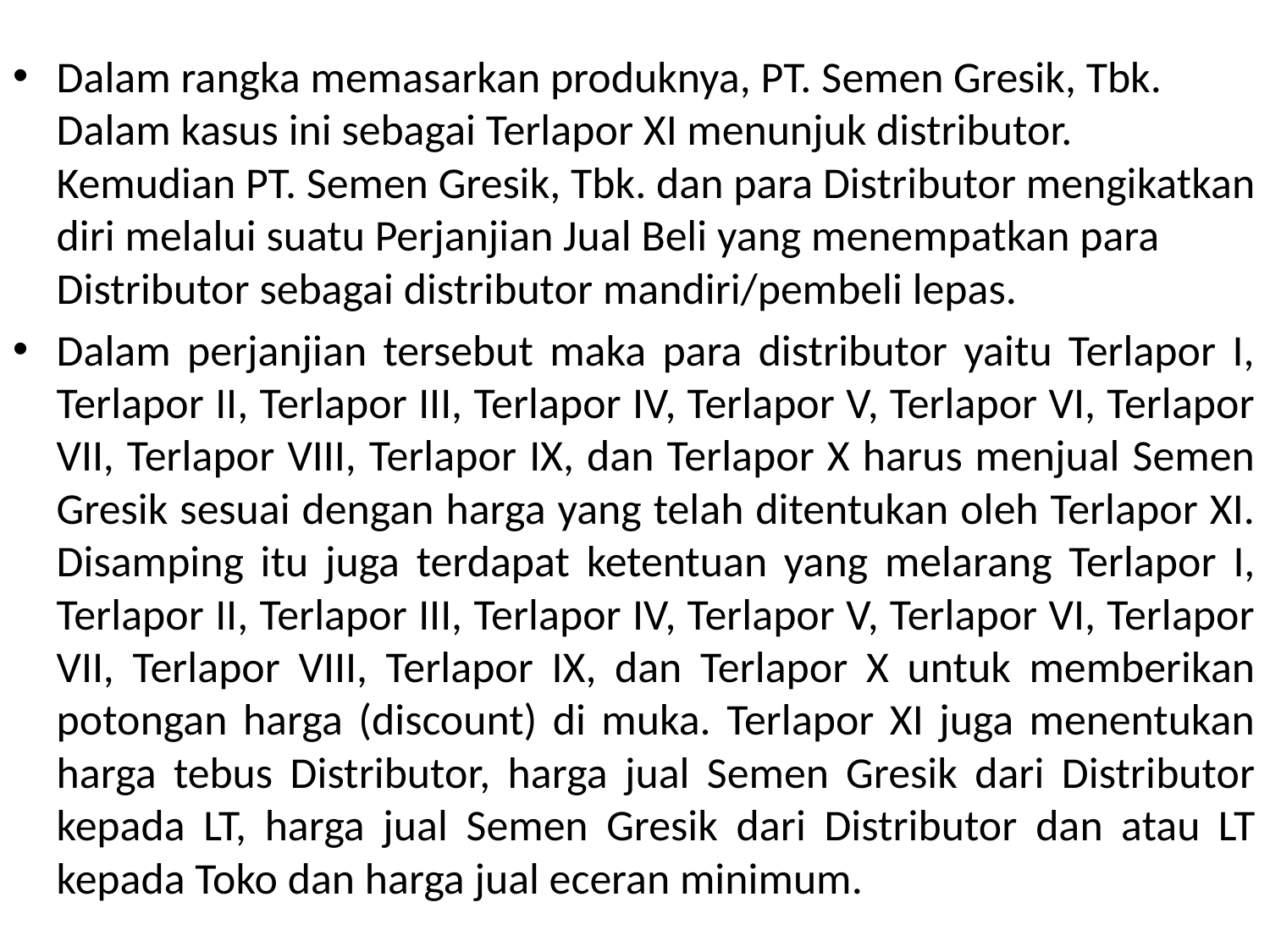

Dalam rangka memasarkan produknya, PT. Semen Gresik, Tbk. Dalam kasus ini sebagai Terlapor XI menunjuk distributor. Kemudian PT. Semen Gresik, Tbk. dan para Distributor mengikatkan diri melalui suatu Perjanjian Jual Beli yang menempatkan para Distributor sebagai distributor mandiri/pembeli lepas.
Dalam perjanjian tersebut maka para distributor yaitu Terlapor I, Terlapor II, Terlapor III, Terlapor IV, Terlapor V, Terlapor VI, Terlapor VII, Terlapor VIII, Terlapor IX, dan Terlapor X harus menjual Semen Gresik sesuai dengan harga yang telah ditentukan oleh Terlapor XI. Disamping itu juga terdapat ketentuan yang melarang Terlapor I, Terlapor II, Terlapor III, Terlapor IV, Terlapor V, Terlapor VI, Terlapor VII, Terlapor VIII, Terlapor IX, dan Terlapor X untuk memberikan potongan harga (discount) di muka. Terlapor XI juga menentukan harga tebus Distributor, harga jual Semen Gresik dari Distributor kepada LT, harga jual Semen Gresik dari Distributor dan atau LT kepada Toko dan harga jual eceran minimum.